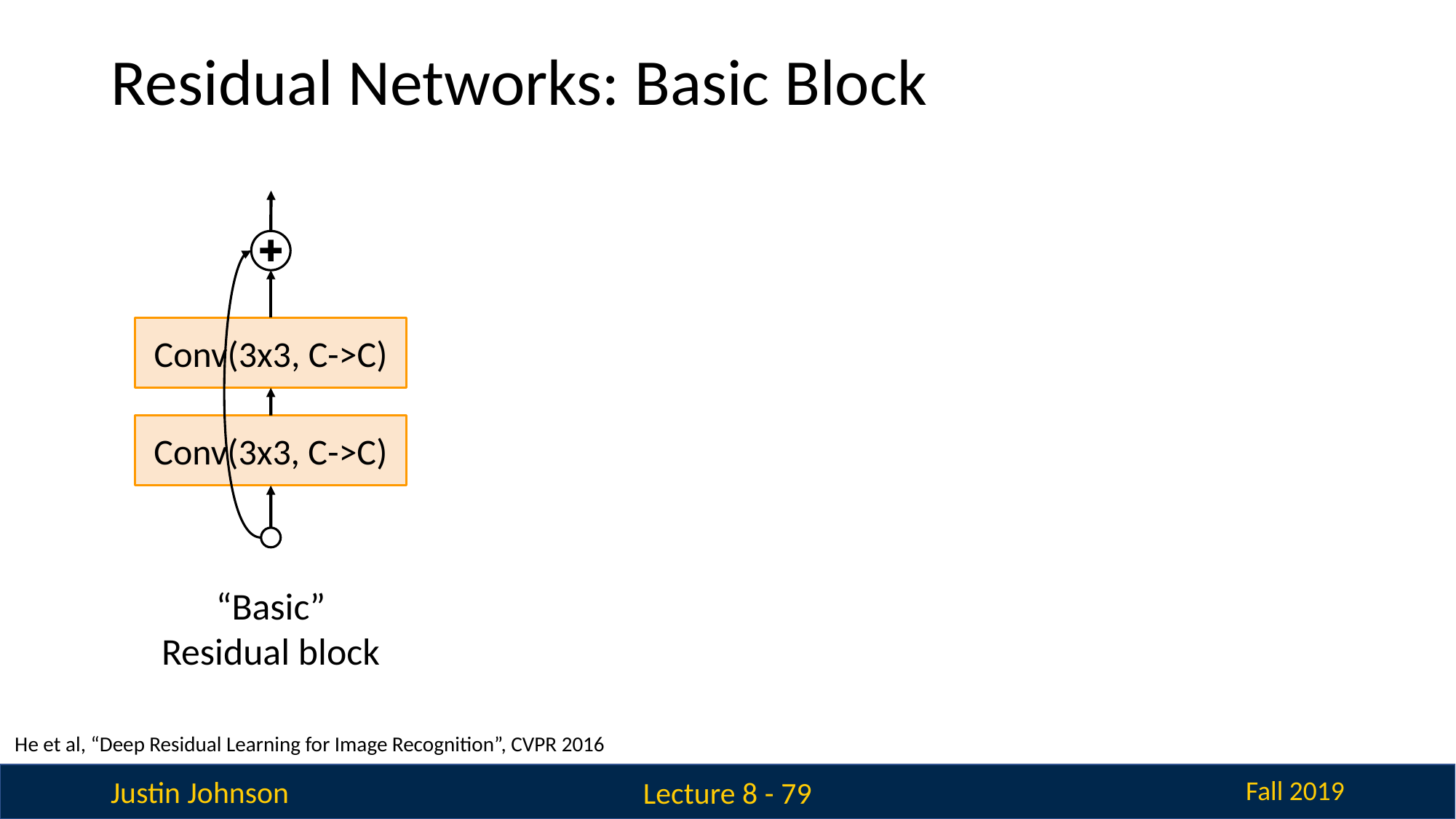

# Residual Networks: Basic Block

Conv(3x3, C->C)
Conv(3x3, C->C)

“Basic”
Residual block
He et al, “Deep Residual Learning for Image Recognition”, CVPR 2016
Lecture 8 - 79